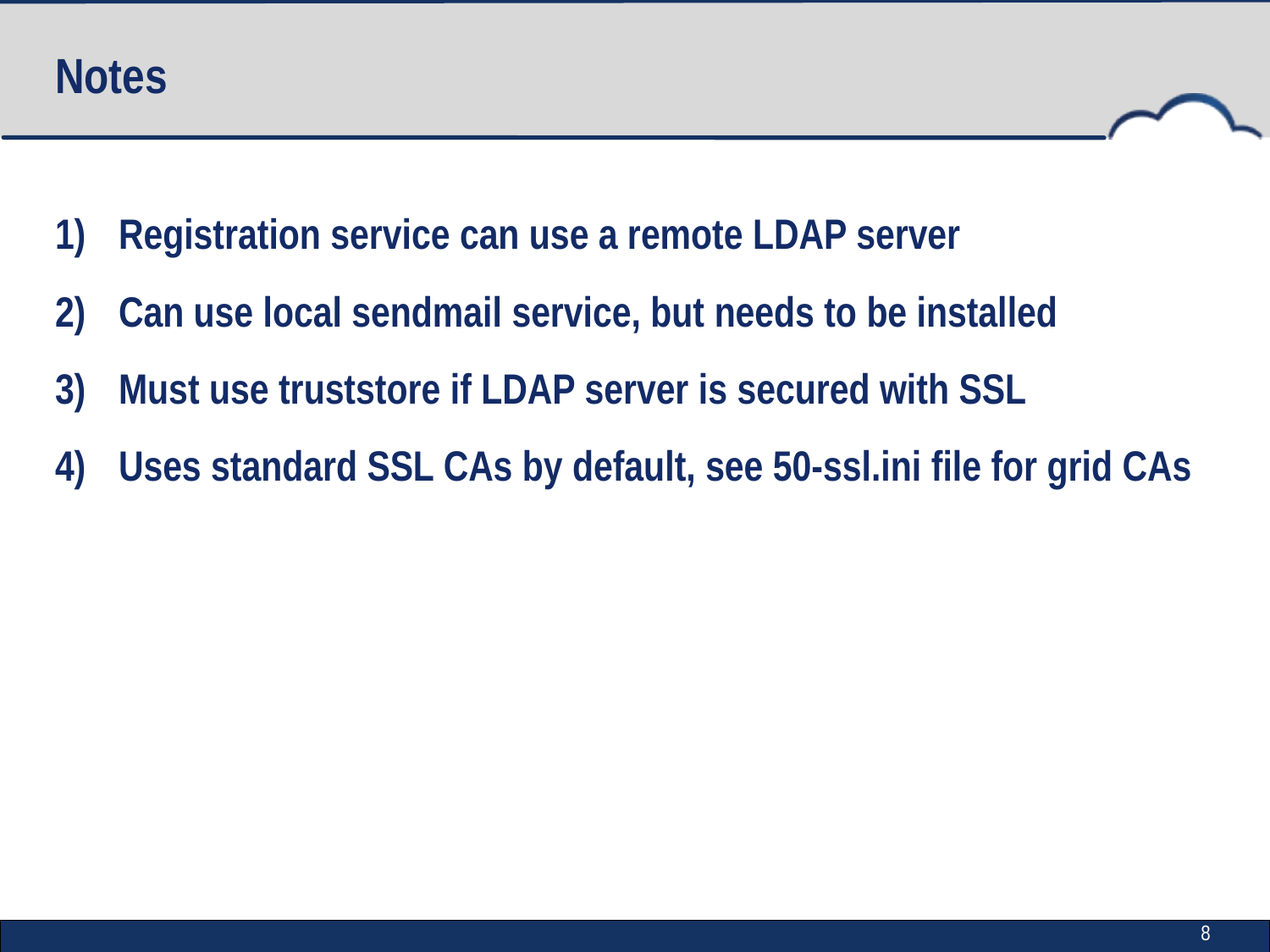

# Notes
Registration service can use a remote LDAP server
Can use local sendmail service, but needs to be installed
Must use truststore if LDAP server is secured with SSL
Uses standard SSL CAs by default, see 50-ssl.ini file for grid CAs